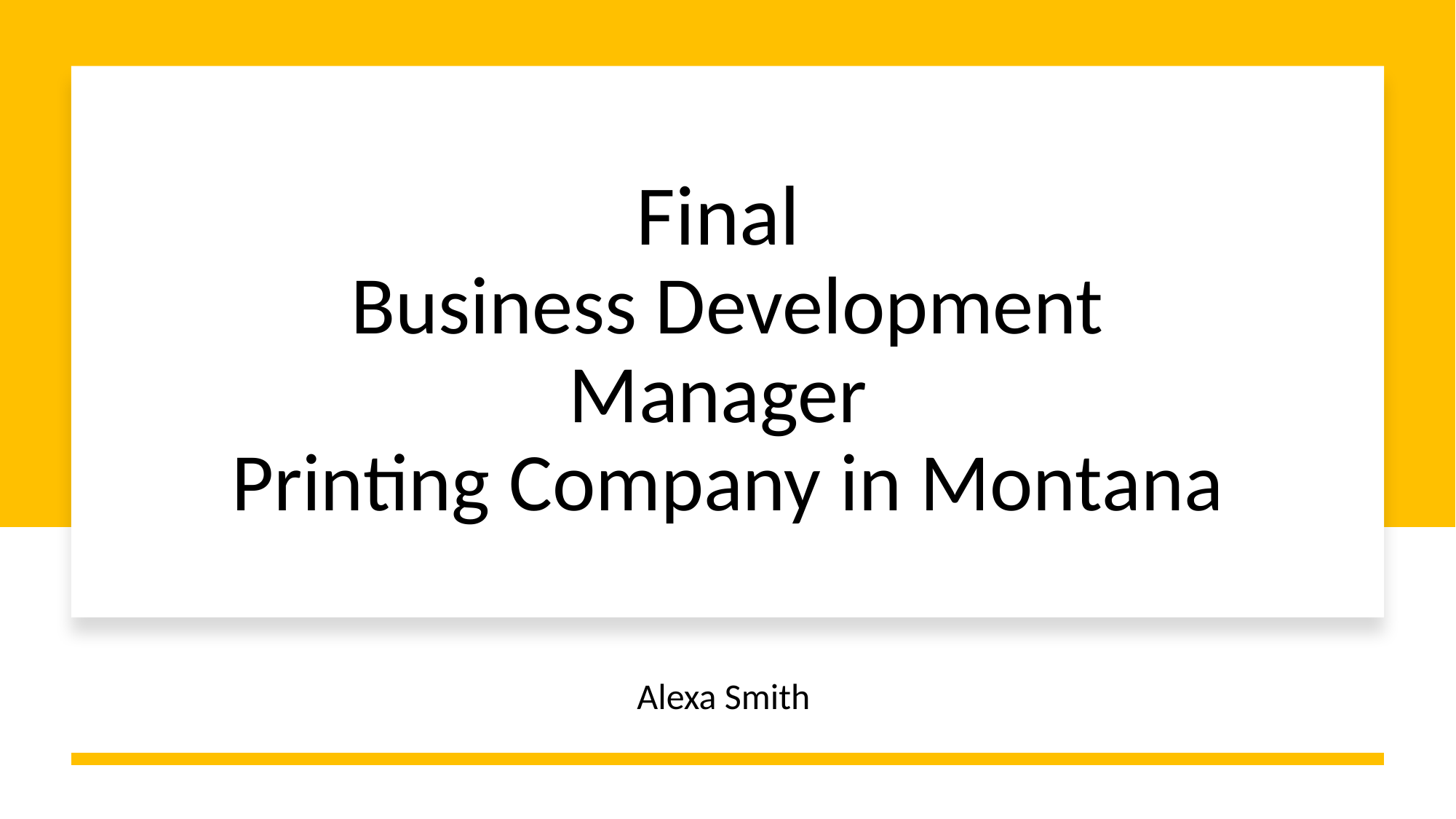

# Final Business Development Manager Printing Company in Montana
Alexa Smith